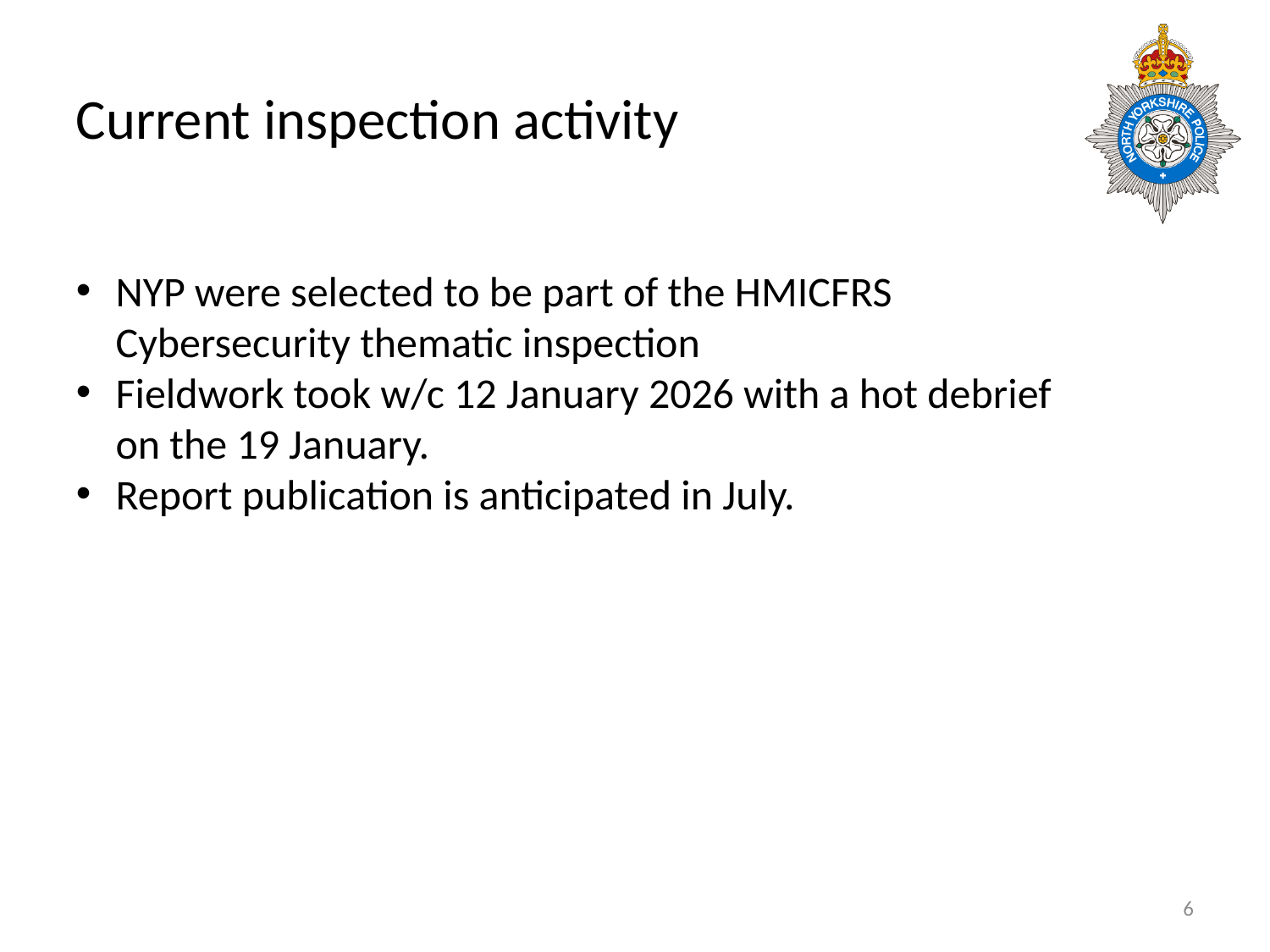

Current inspection activity
NYP were selected to be part of the HMICFRS Cybersecurity thematic inspection
Fieldwork took w/c 12 January 2026 with a hot debrief on the 19 January.
Report publication is anticipated in July.

6